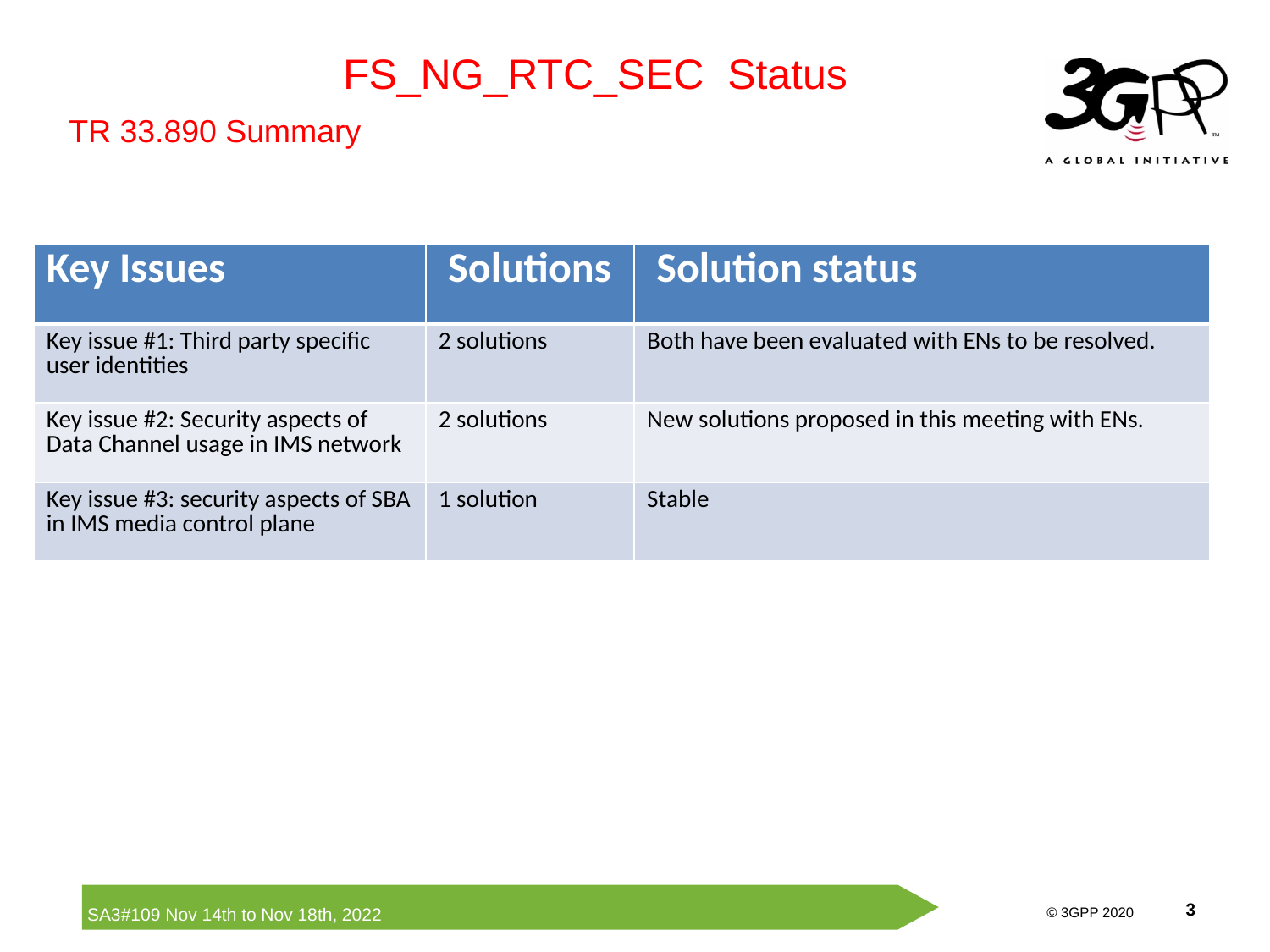

FS_NG_RTC_SEC  Status
TR 33.890 Summary
| Key Issues | Solutions | Solution status |
| --- | --- | --- |
| Key issue #1: Third party specific user identities | 2 solutions | Both have been evaluated with ENs to be resolved. |
| Key issue #2: Security aspects of Data Channel usage in IMS network | 2 solutions | New solutions proposed in this meeting with ENs. |
| Key issue #3: security aspects of SBA in IMS media control plane | 1 solution | Stable |